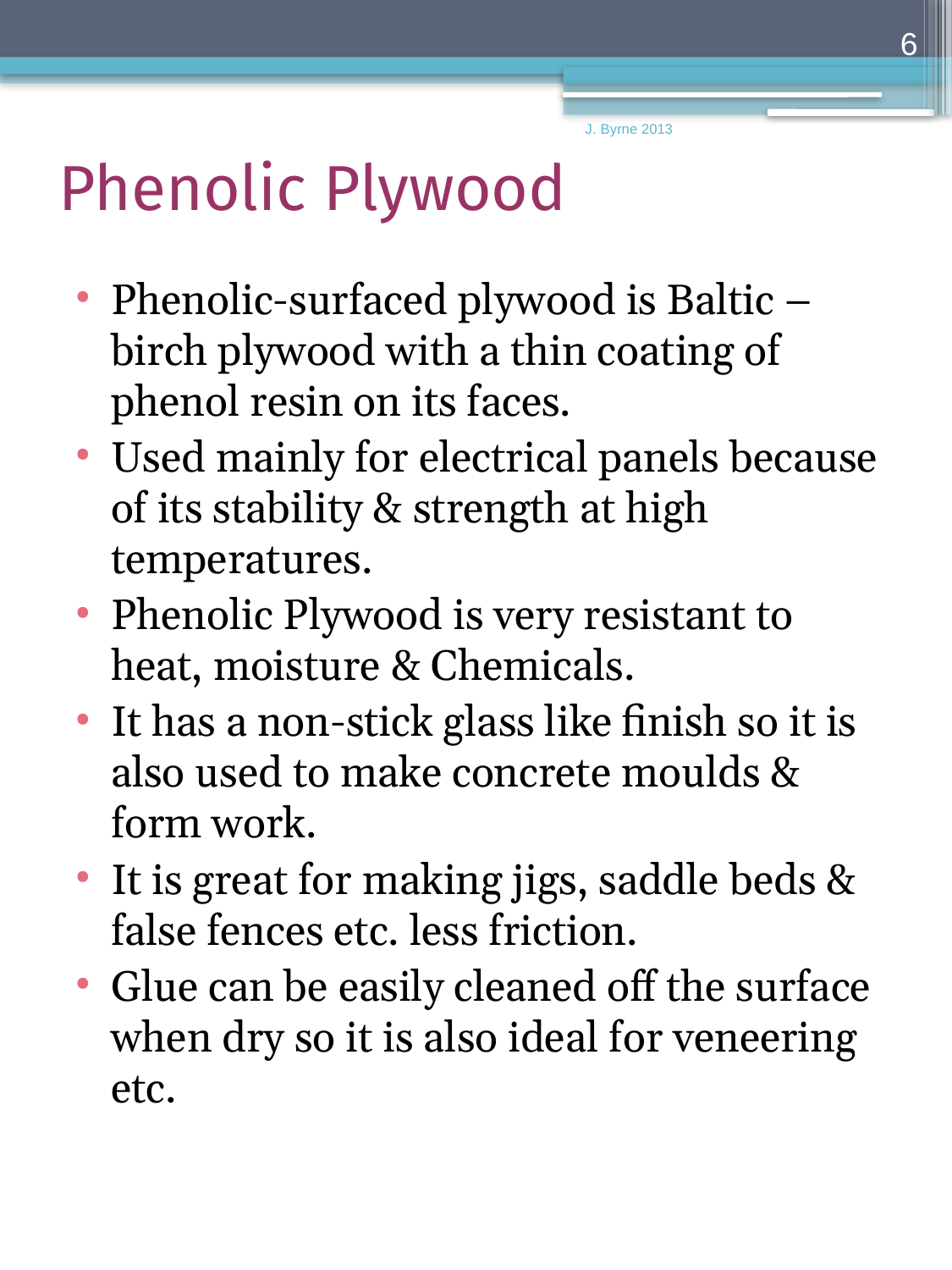

6
J. Byrne 2013
Phenolic Plywood
Phenolic-surfaced plywood is Baltic –birch plywood with a thin coating of phenol resin on its faces.
Used mainly for electrical panels because of its stability & strength at high temperatures.
Phenolic Plywood is very resistant to heat, moisture & Chemicals.
It has a non-stick glass like finish so it is also used to make concrete moulds & form work.
It is great for making jigs, saddle beds & false fences etc. less friction.
Glue can be easily cleaned off the surface when dry so it is also ideal for veneering etc.